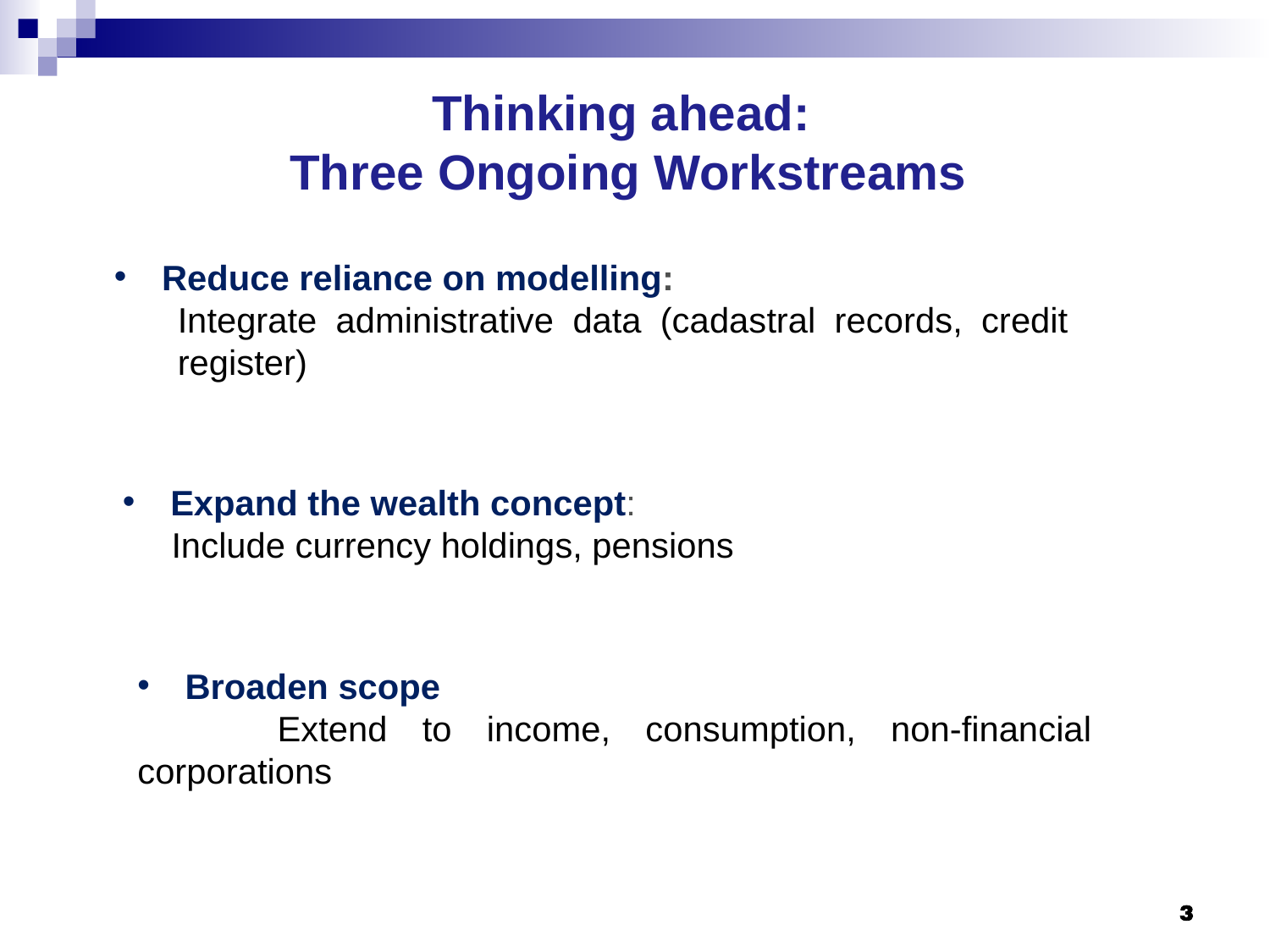

# Thinking ahead: Three Ongoing Workstreams
Reduce reliance on modelling:
Integrate administrative data (cadastral records, credit register)

Expand the wealth concept:
     Include currency holdings, pensions

Broaden scope
    Extend to income, consumption, non-financial corporations
3